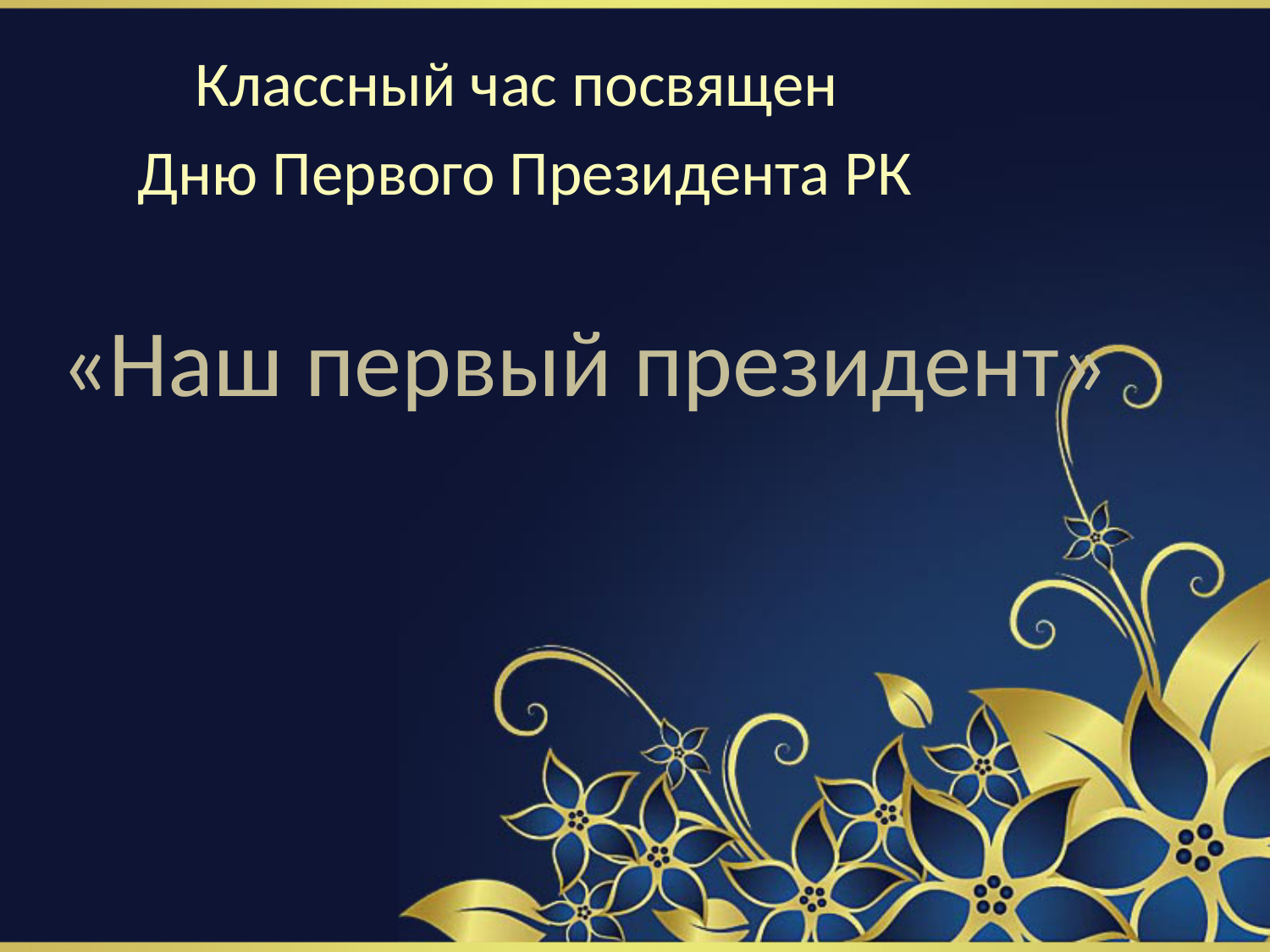

Классный час посвящен
Дню Первого Президента РК
# «Наш первый президент»